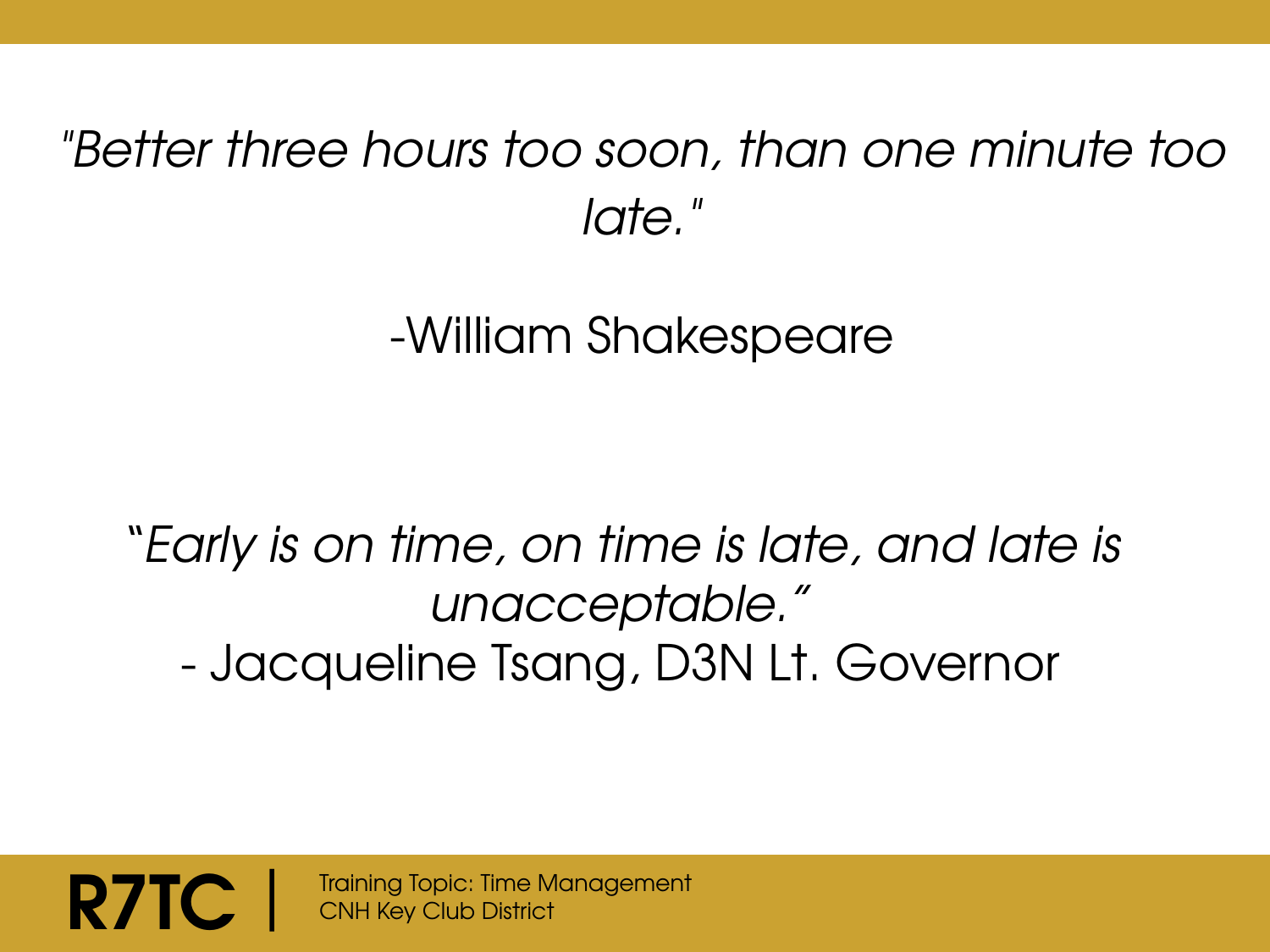

"Better three hours too soon, than one minute too late."

-William Shakespeare
“Early is on time, on time is late, and late is unacceptable.”
- Jacqueline Tsang, D3N Lt. Governor
|
R7TC

Training Topic: Time Management
CNH Key Club District